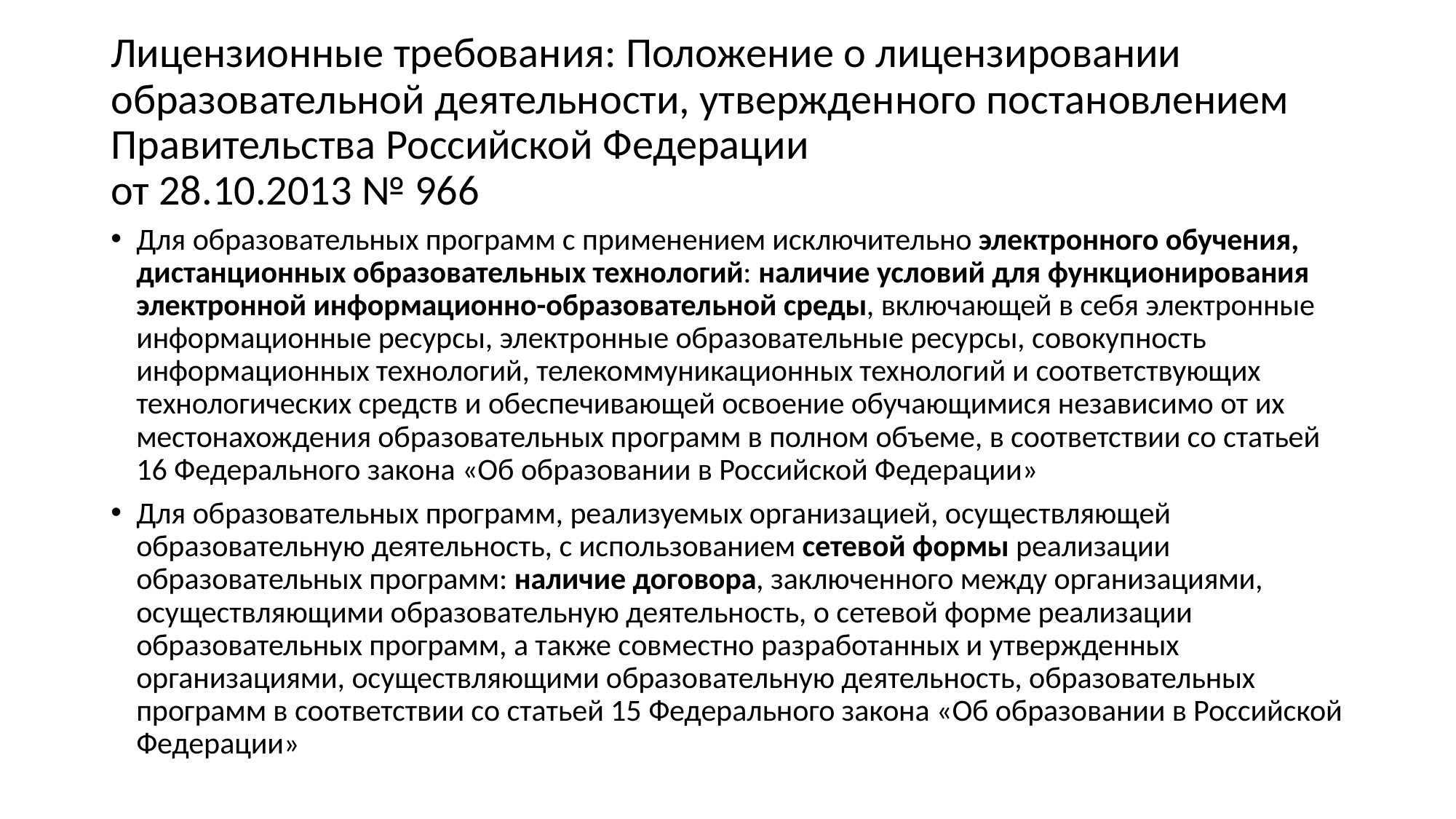

# Лицензионные требования: Положение о лицензировании образовательной деятельности, утвержденного постановлением Правительства Российской Федерации от 28.10.2013 № 966
Для образовательных программ с применением исключительно электронного обучения, дистанционных образовательных технологий: наличие условий для функционирования электронной информационно-образовательной среды, включающей в себя электронные информационные ресурсы, электронные образовательные ресурсы, совокупность информационных технологий, телекоммуникационных технологий и соответствующих технологических средств и обеспечивающей освоение обучающимися независимо от их местонахождения образовательных программ в полном объеме, в соответствии со статьей 16 Федерального закона «Об образовании в Российской Федерации»
Для образовательных программ, реализуемых организацией, осуществляющей образовательную деятельность, с использованием сетевой формы реализации образовательных программ: наличие договора, заключенного между организациями, осуществляющими образовательную деятельность, о сетевой форме реализации образовательных программ, а также совместно разработанных и утвержденных организациями, осуществляющими образовательную деятельность, образовательных программ в соответствии со статьей 15 Федерального закона «Об образовании в Российской Федерации»